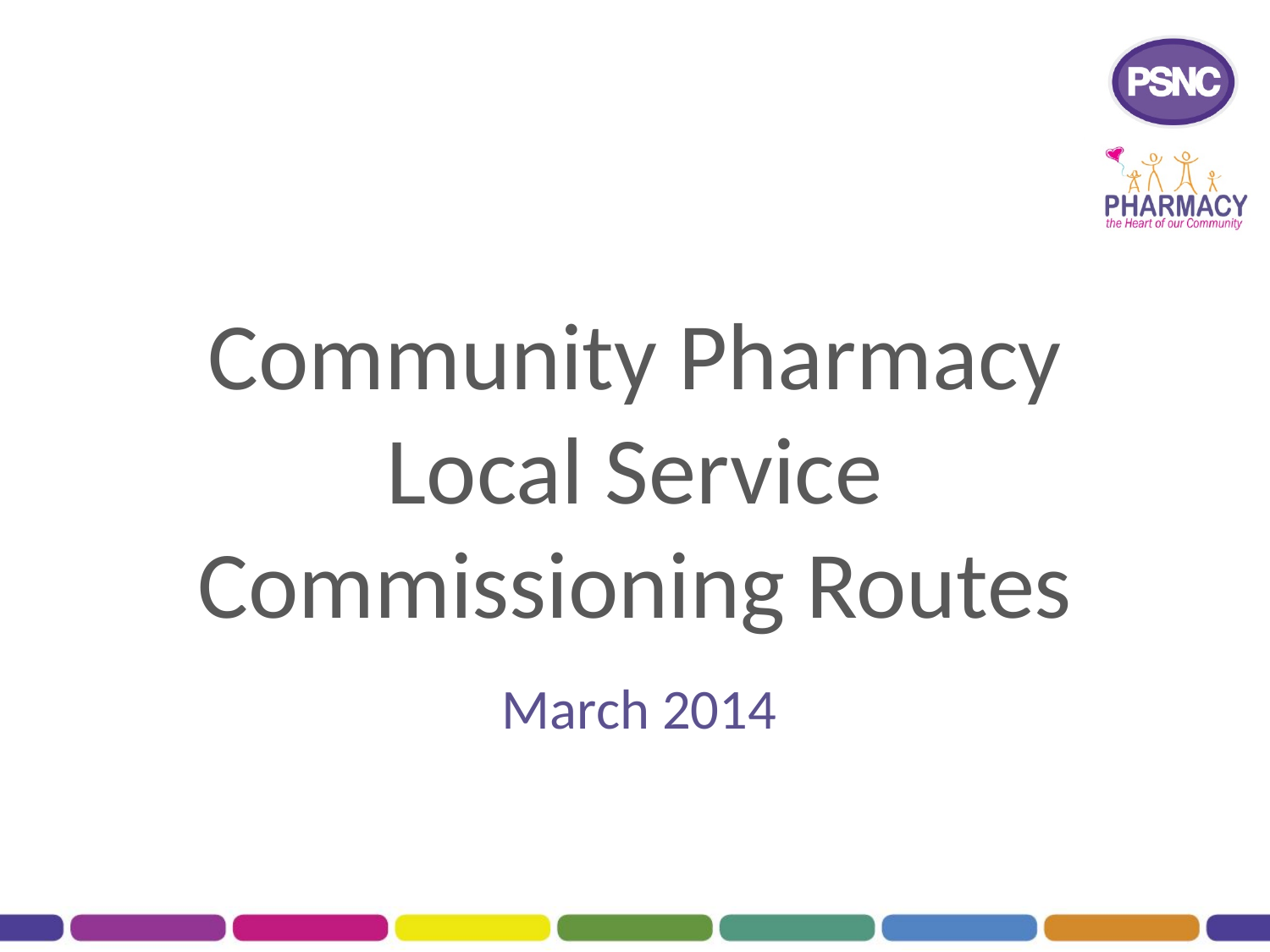

# Community Pharmacy Local Service Commissioning Routes
March 2014